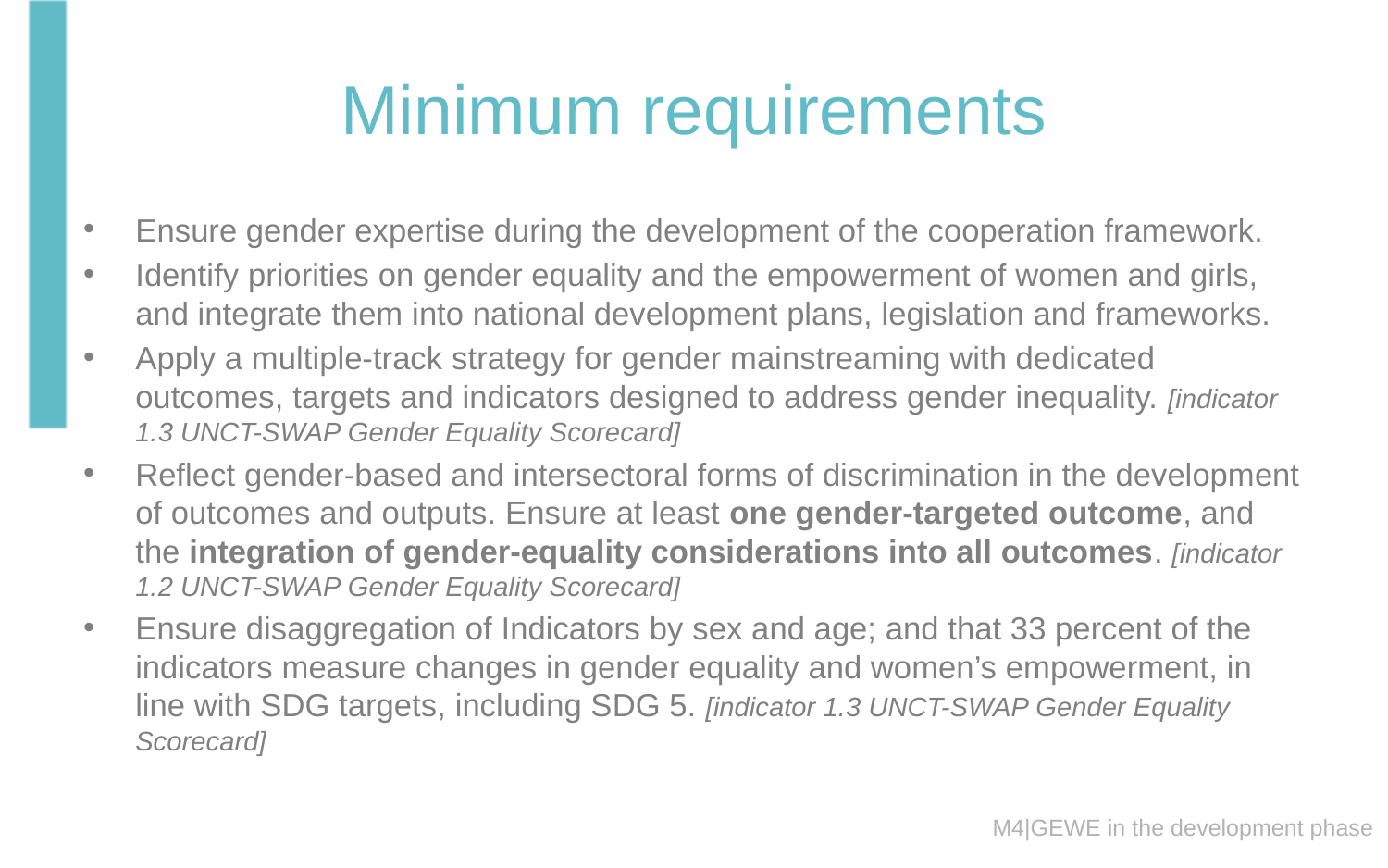

# Minimum requirements
Ensure gender expertise during the development of the cooperation framework.
Identify priorities on gender equality and the empowerment of women and girls, and integrate them into national development plans, legislation and frameworks.
Apply a multiple-track strategy for gender mainstreaming with dedicated outcomes, targets and indicators designed to address gender inequality. [indicator 1.3 UNCT-SWAP Gender Equality Scorecard]
Reflect gender-based and intersectoral forms of discrimination in the development of outcomes and outputs. Ensure at least one gender-targeted outcome, and the integration of gender-equality considerations into all outcomes. [indicator 1.2 UNCT-SWAP Gender Equality Scorecard]
Ensure disaggregation of Indicators by sex and age; and that 33 percent of the indicators measure changes in gender equality and women’s empowerment, in line with SDG targets, including SDG 5. [indicator 1.3 UNCT-SWAP Gender Equality Scorecard]
M4|GEWE in the development phase